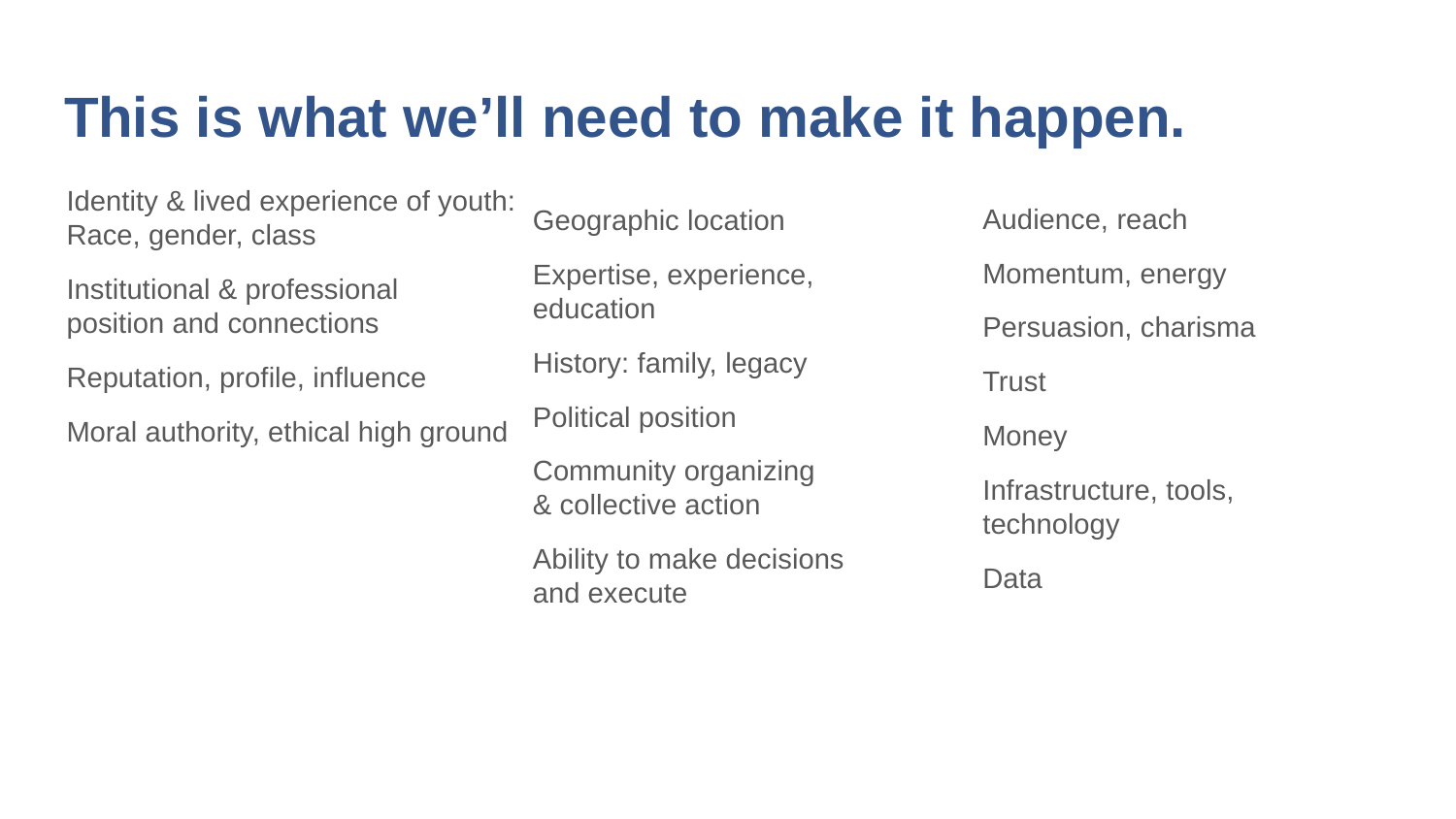

# This is what we’ll need to make it happen.
Identity & lived experience of youth:
Race, gender, class
Institutional & professional
position and connections
Reputation, profile, influence
Moral authority, ethical high ground
Audience, reach
Momentum, energy
Persuasion, charisma
Trust
Money
Infrastructure, tools, technology
Data
Geographic location
Expertise, experience, education
History: family, legacy
Political position
Community organizing
& collective action
Ability to make decisions
and execute